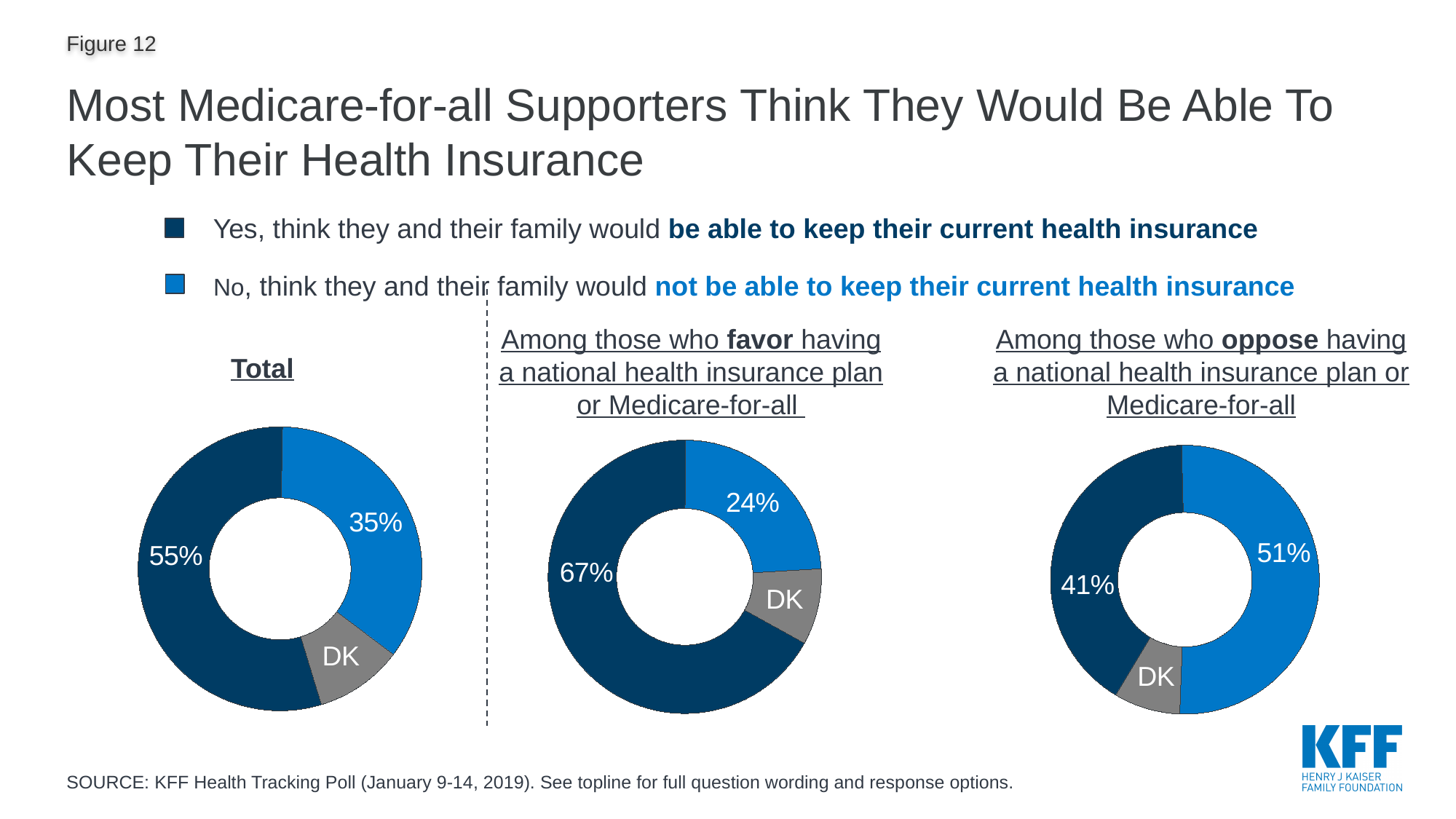

# Most Medicare-for-all Supporters Think They Would Be Able To Keep Their Health Insurance
Yes, think they and their family would be able to keep their current health insurance
No, think they and their family would not be able to keep their current health insurance

### Chart

| Category | Column4 |
|---|---|
| would | 0.55 |
| would not | 0.35 |

### Chart

| Category | Column4 |
|---|---|
| would | 0.41 |
| would not | 0.51 |
Among those who favor having a national health insurance plan or Medicare-for-all
Among those who oppose having a national health insurance plan or Medicare-for-all
Total

### Chart

| Category | Column4 |
|---|---|
| Would | 0.67 |
| Would not | 0.24 |
SOURCE: KFF Health Tracking Poll (January 9-14, 2019). See topline for full question wording and response options.